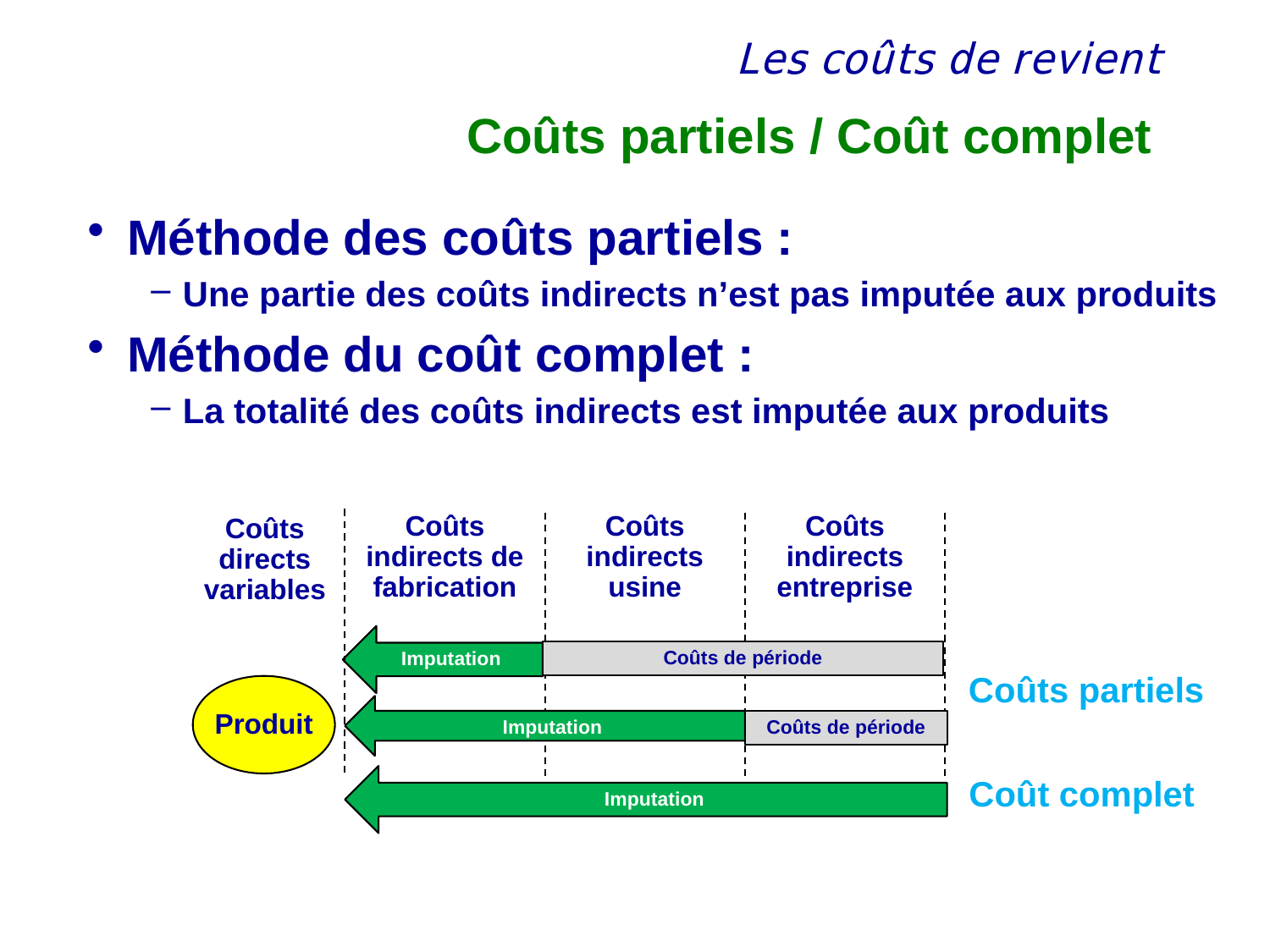

# Coûts partiels / Coût complet
Méthode des coûts partiels :
Une partie des coûts indirects n’est pas imputée aux produits
Méthode du coût complet :
La totalité des coûts indirects est imputée aux produits
Coûts indirects de fabrication
Coûts indirects usine
Coûts indirects entreprise
Coûts directs variables
Imputation
Coûts de période
Coûts partiels
Produit
Imputation
Coûts de période
Imputation
Coût complet